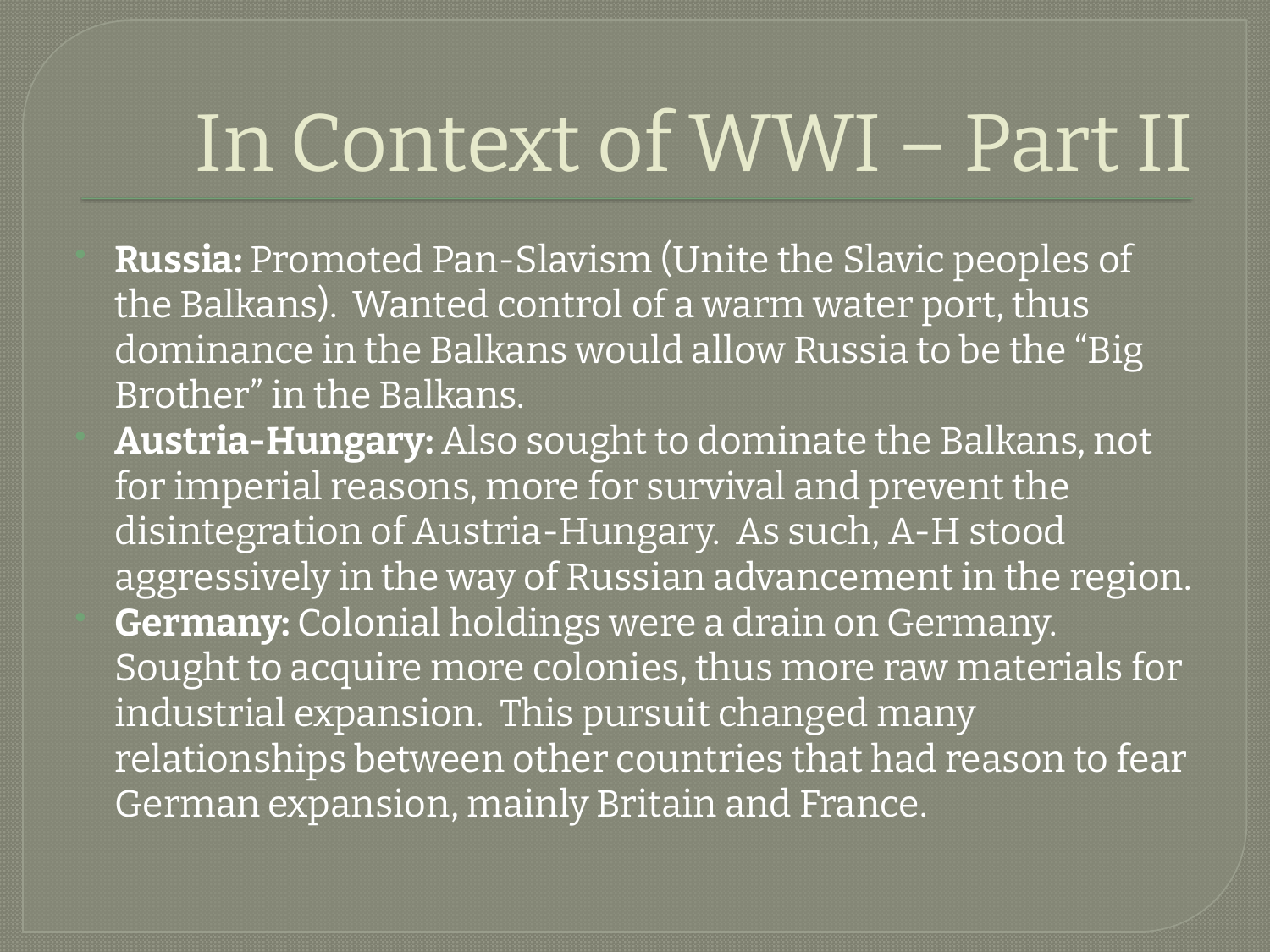

# In Context of WWI – Part II
Russia: Promoted Pan-Slavism (Unite the Slavic peoples of the Balkans).  Wanted control of a warm water port, thus dominance in the Balkans would allow Russia to be the “Big Brother” in the Balkans.
Austria-Hungary: Also sought to dominate the Balkans, not for imperial reasons, more for survival and prevent the disintegration of Austria-Hungary.  As such, A-H stood aggressively in the way of Russian advancement in the region.
Germany: Colonial holdings were a drain on Germany.  Sought to acquire more colonies, thus more raw materials for industrial expansion.  This pursuit changed many relationships between other countries that had reason to fear German expansion, mainly Britain and France.